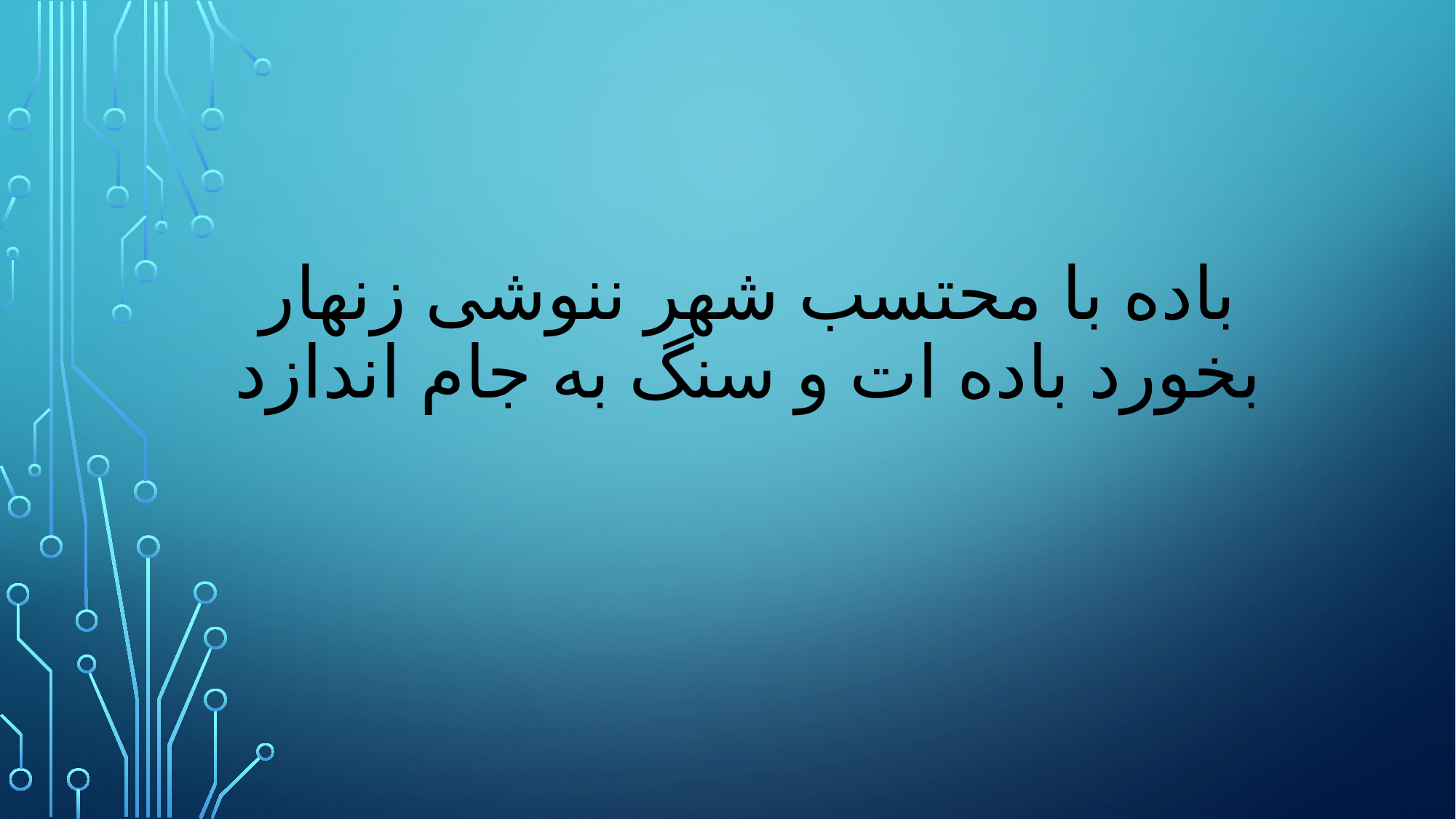

# باده با محتسب شهر ننوشی زنهار بخورد باده ات و سنگ به جام اندازد